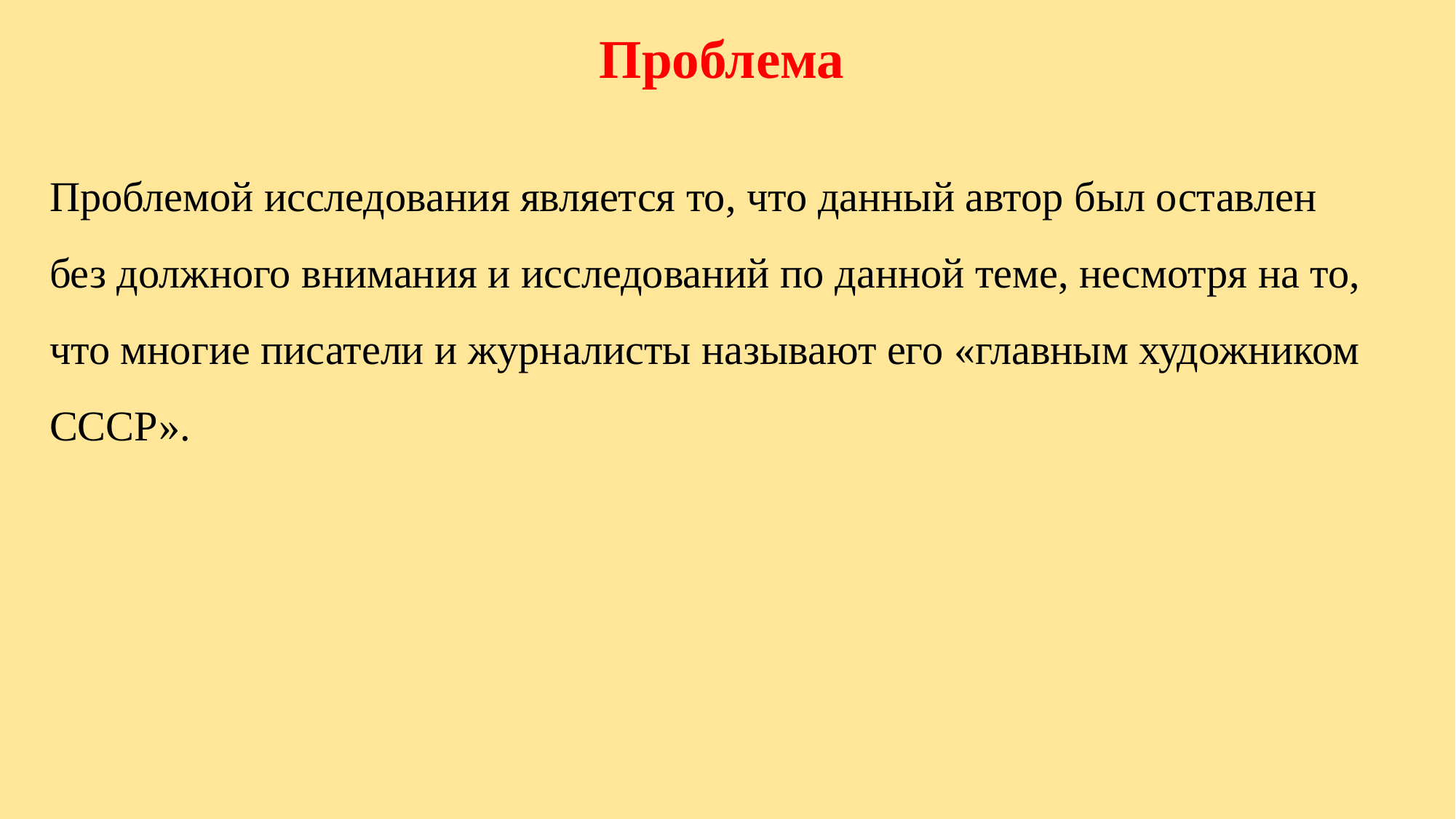

Проблема
Проблемой исследования является то, что данный автор был оставлен без должного внимания и исследований по данной теме, несмотря на то, что многие писатели и журналисты называют его «главным художником СССР».